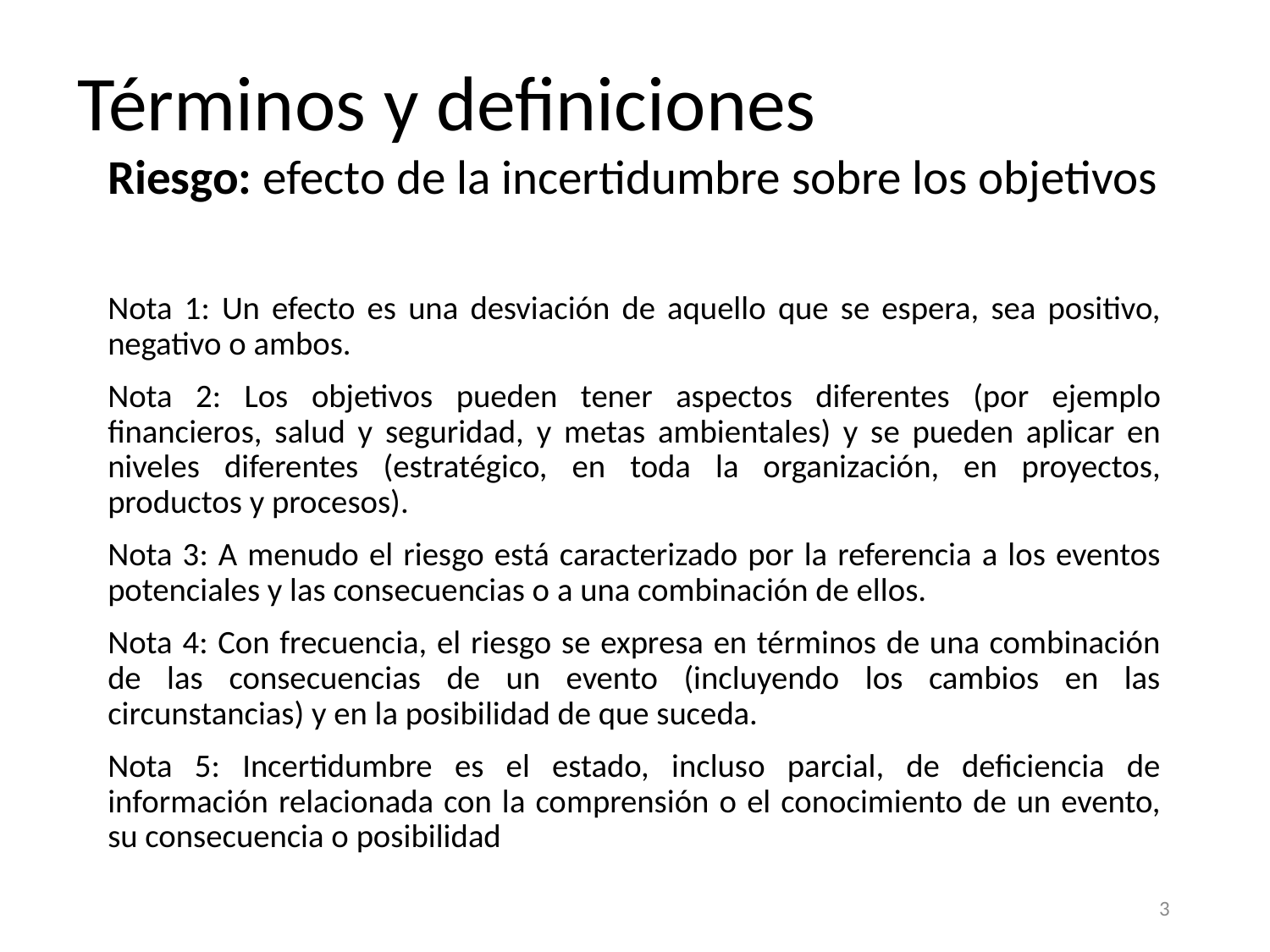

# Términos y definiciones
Riesgo: efecto de la incertidumbre sobre los objetivos

Nota 1: Un efecto es una desviación de aquello que se espera, sea positivo, negativo o ambos.
Nota 2: Los objetivos pueden tener aspectos diferentes (por ejemplo financieros, salud y seguridad, y metas ambientales) y se pueden aplicar en niveles diferentes (estratégico, en toda la organización, en proyectos, productos y procesos).
Nota 3: A menudo el riesgo está caracterizado por la referencia a los eventos potenciales y las consecuencias o a una combinación de ellos.
Nota 4: Con frecuencia, el riesgo se expresa en términos de una combinación de las consecuencias de un evento (incluyendo los cambios en las circunstancias) y en la posibilidad de que suceda.
Nota 5: Incertidumbre es el estado, incluso parcial, de deficiencia de información relacionada con la comprensión o el conocimiento de un evento, su consecuencia o posibilidad
3